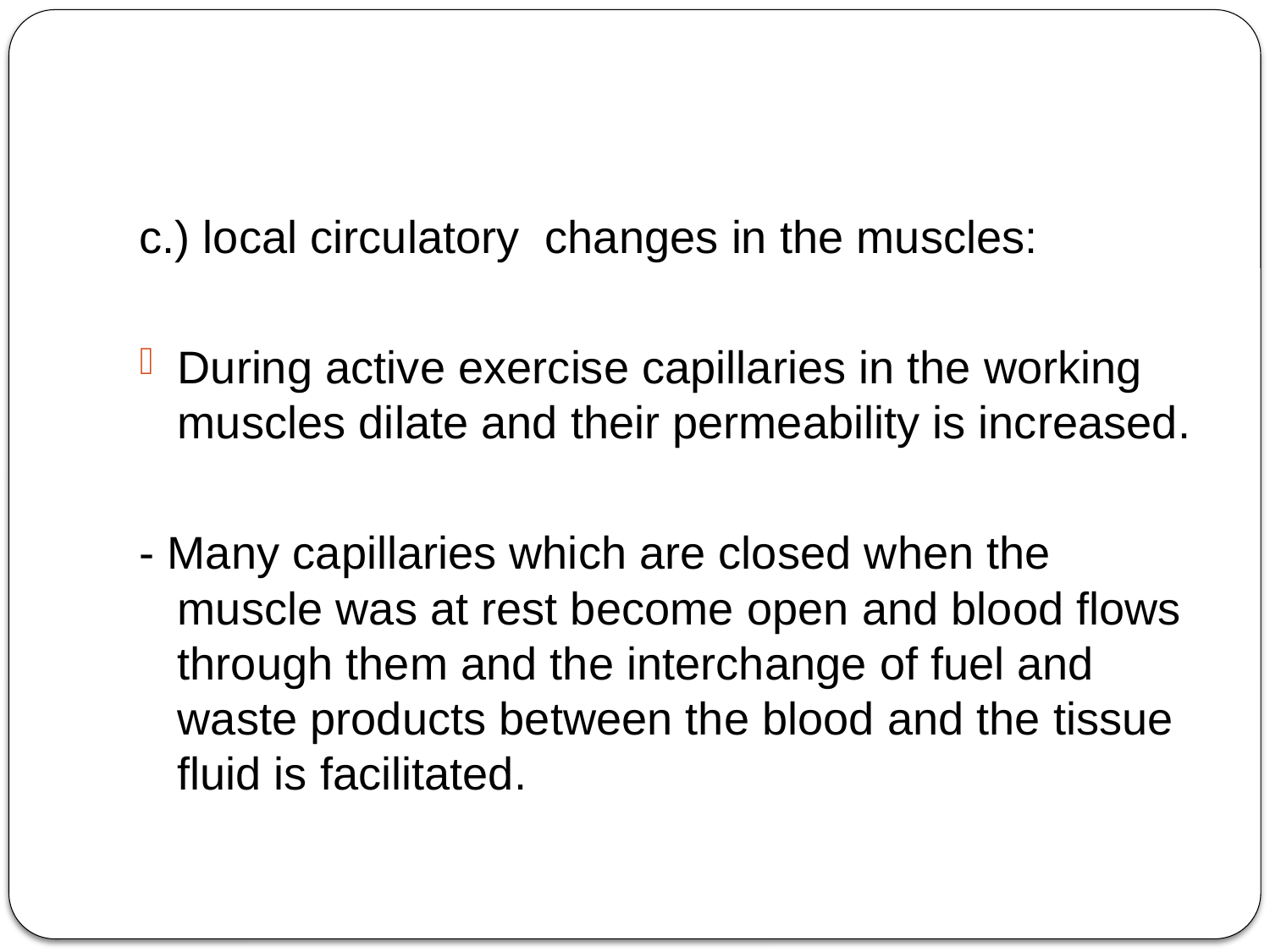

#
c.) local circulatory  changes in the muscles:

During active exercise capillaries in the working muscles dilate and their permeability is increased.

- Many capillaries which are closed when the muscle was at rest become open and blood flows through them and the interchange of fuel and waste products between the blood and the tissue fluid is facilitated.